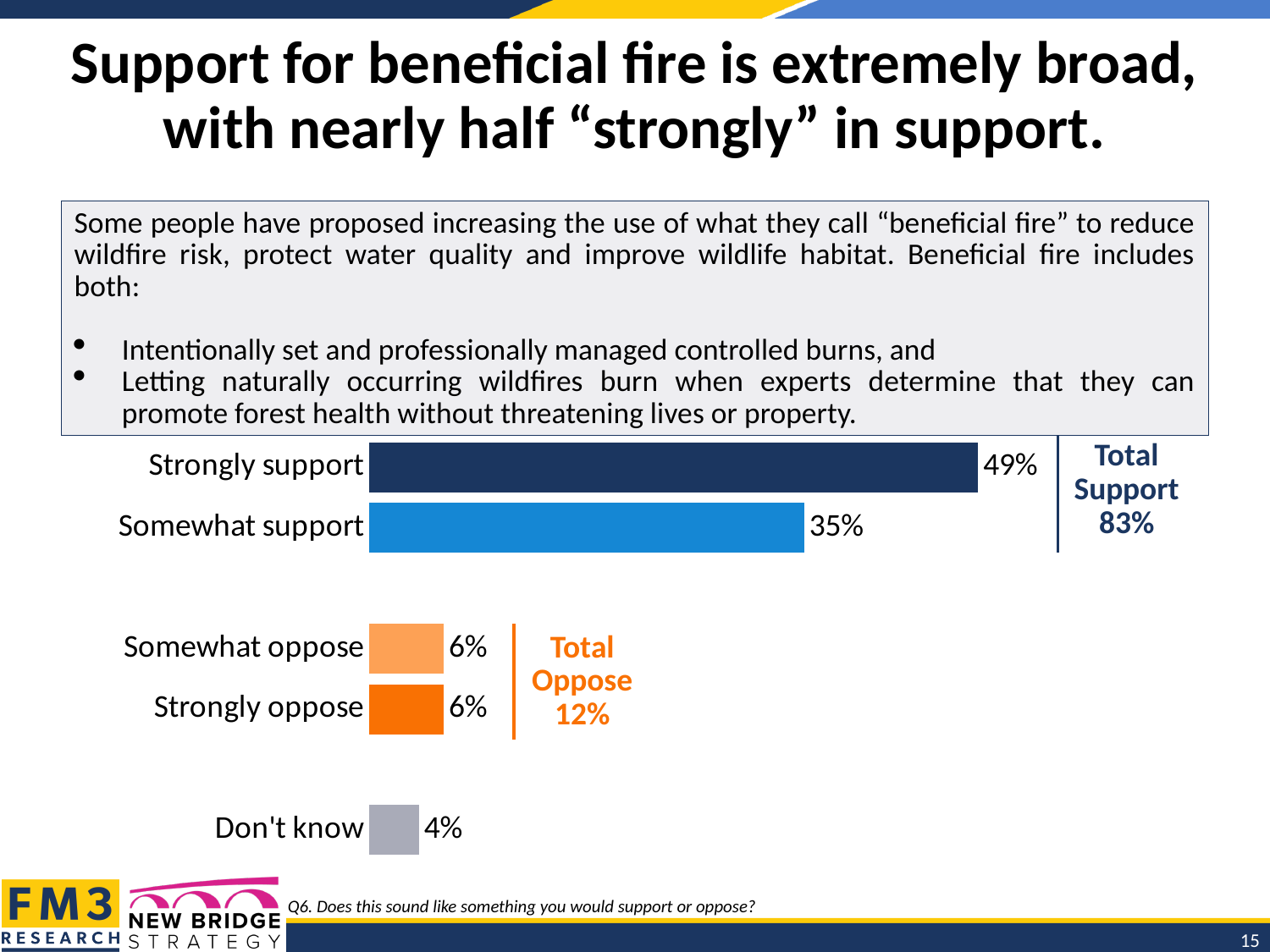

# Support for beneficial fire is extremely broad, with nearly half “strongly” in support.
Some people have proposed increasing the use of what they call “beneficial fire” to reduce wildfire risk, protect water quality and improve wildlife habitat. Beneficial fire includes both:

Intentionally set and professionally managed controlled burns, and
Letting naturally occurring wildfires burn when experts determine that they can promote forest health without threatening lives or property.

### Chart

| Category | Column2 |
|---|---|
| Strongly support | 0.49 |
| Somewhat support | 0.35 |
|  | None |
| Somewhat oppose | 0.06 |
| Strongly oppose | 0.06 |
|  | None |
| Don't know | 0.04 |
Total Support
83%
Total Oppose
12%
Q6. Does this sound like something you would support or oppose?